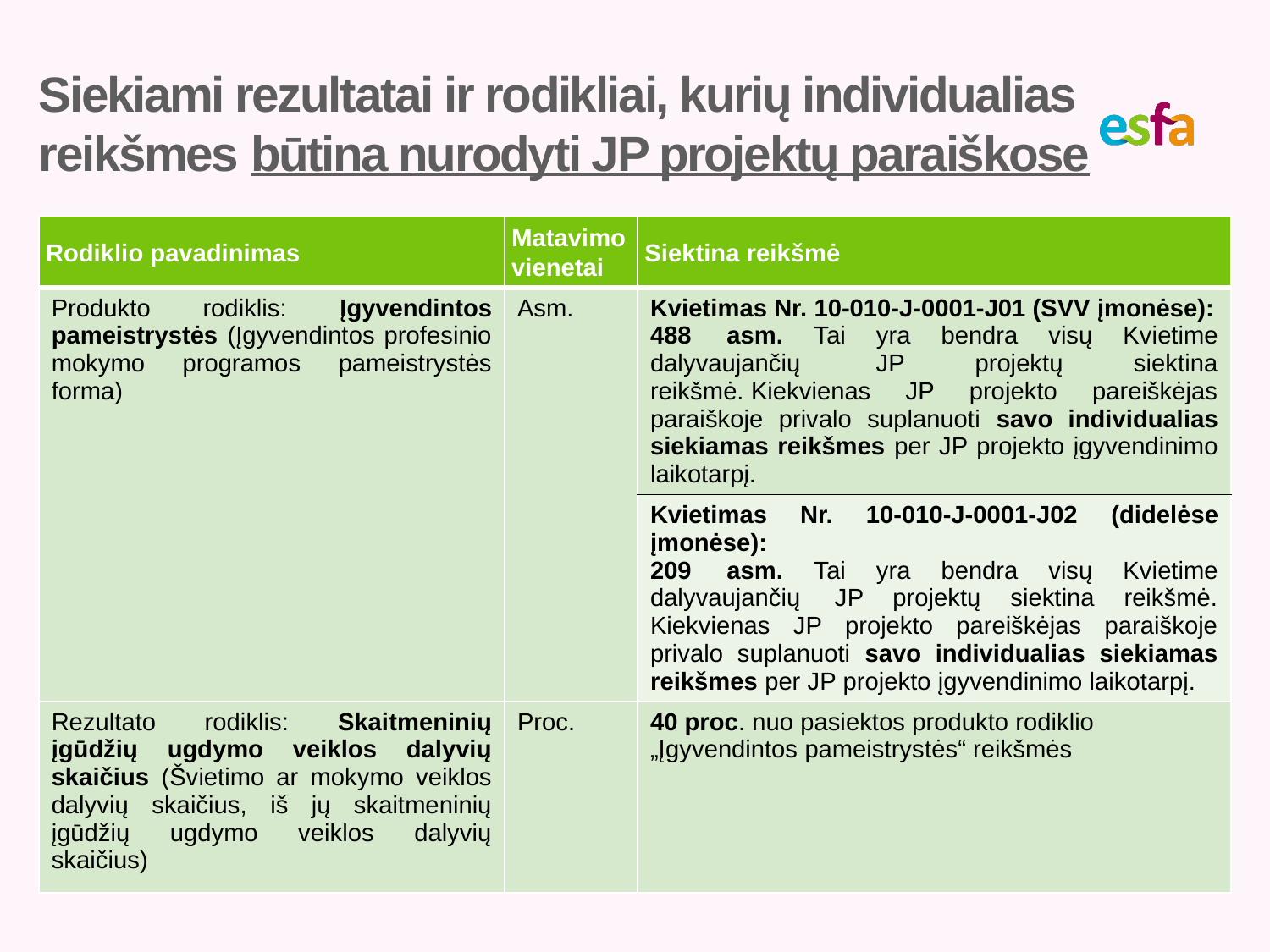

# Siekiami rezultatai ir rodikliai, kurių individualias reikšmes būtina nurodyti JP projektų paraiškose
| Rodiklio pavadinimas | Matavimo vienetai | Siektina reikšmė |
| --- | --- | --- |
| Produkto rodiklis: Įgyvendintos pameistrystės (Įgyvendintos profesinio mokymo programos pameistrystės forma) | Asm. | Kvietimas Nr. 10-010-J-0001-J01 (SVV įmonėse): 488  asm. Tai yra bendra visų Kvietime dalyvaujančių  JP projektų siektina reikšmė. Kiekvienas JP projekto pareiškėjas paraiškoje privalo suplanuoti savo individualias siekiamas reikšmes per JP projekto įgyvendinimo laikotarpį. |
|  |  | Kvietimas Nr. 10-010-J-0001-J02 (didelėse įmonėse): 209  asm. Tai yra bendra visų Kvietime dalyvaujančių  JP projektų siektina reikšmė. Kiekvienas JP projekto pareiškėjas paraiškoje privalo suplanuoti savo individualias siekiamas reikšmes per JP projekto įgyvendinimo laikotarpį. |
| Rezultato rodiklis: Skaitmeninių įgūdžių ugdymo veiklos dalyvių skaičius (Švietimo ar mokymo veiklos dalyvių skaičius, iš jų skaitmeninių įgūdžių ugdymo veiklos dalyvių skaičius) | Proc. | 40 proc. nuo pasiektos produkto rodiklio  „Įgyvendintos pameistrystės“ reikšmės |